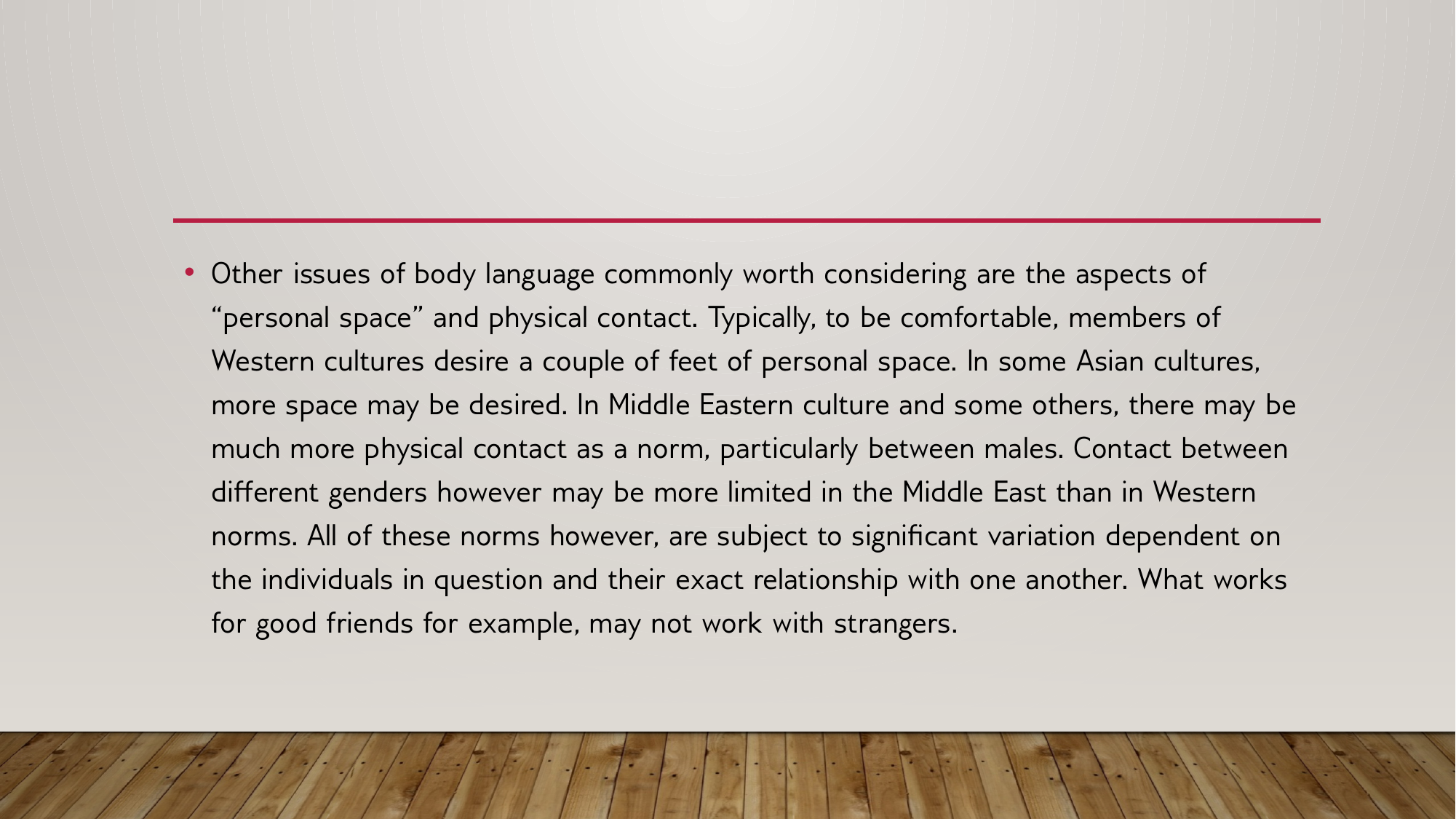

Other issues of body language commonly worth considering are the aspects of “personal space” and physical contact. Typically, to be comfortable, members of Western cultures desire a couple of feet of personal space. In some Asian cultures, more space may be desired. In Middle Eastern culture and some others, there may be much more physical contact as a norm, particularly between males. Contact between different genders however may be more limited in the Middle East than in Western norms. All of these norms however, are subject to significant variation dependent on the individuals in question and their exact relationship with one another. What works for good friends for example, may not work with strangers.